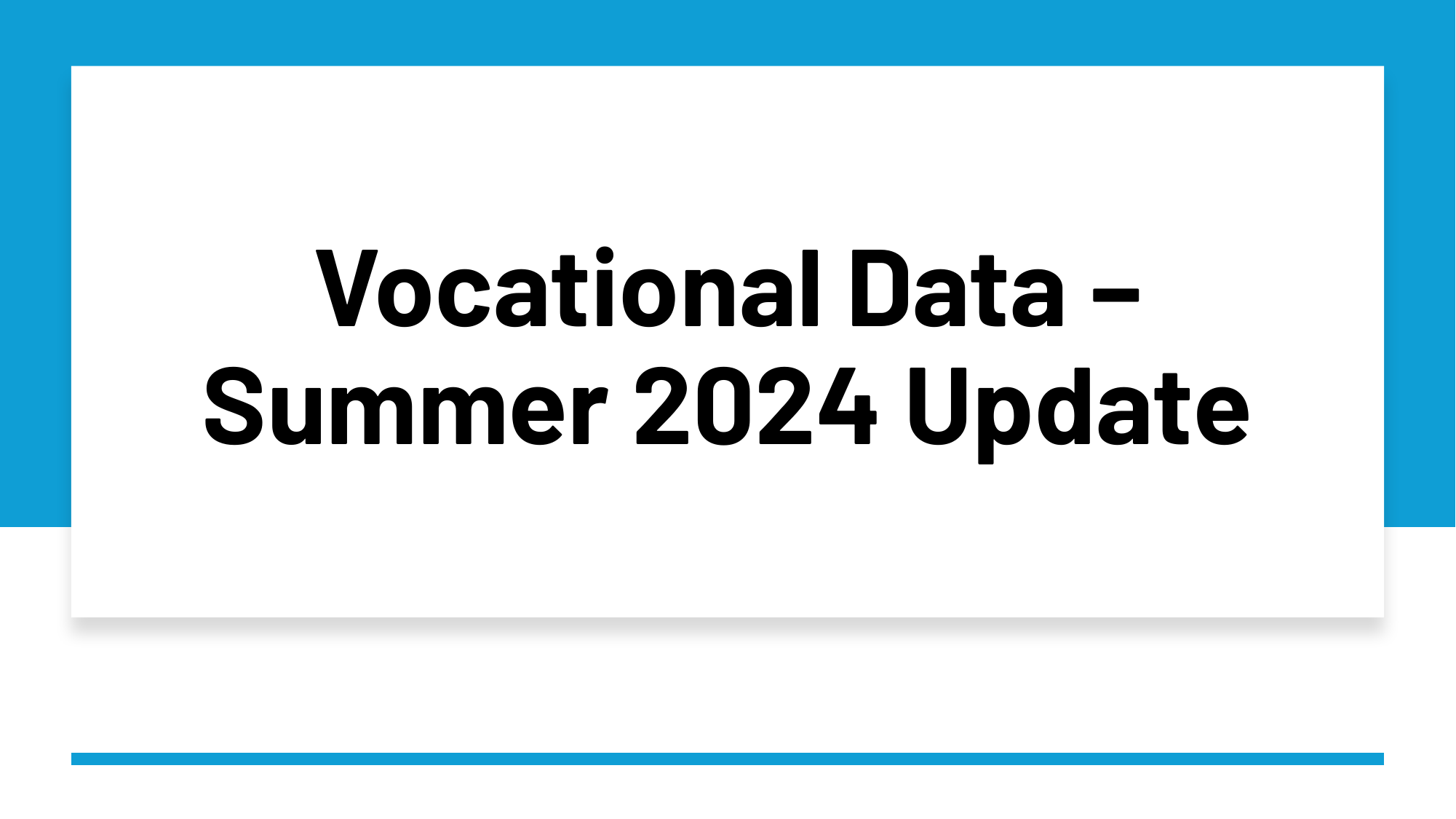

# Vocational Data – Summer 2024 Update